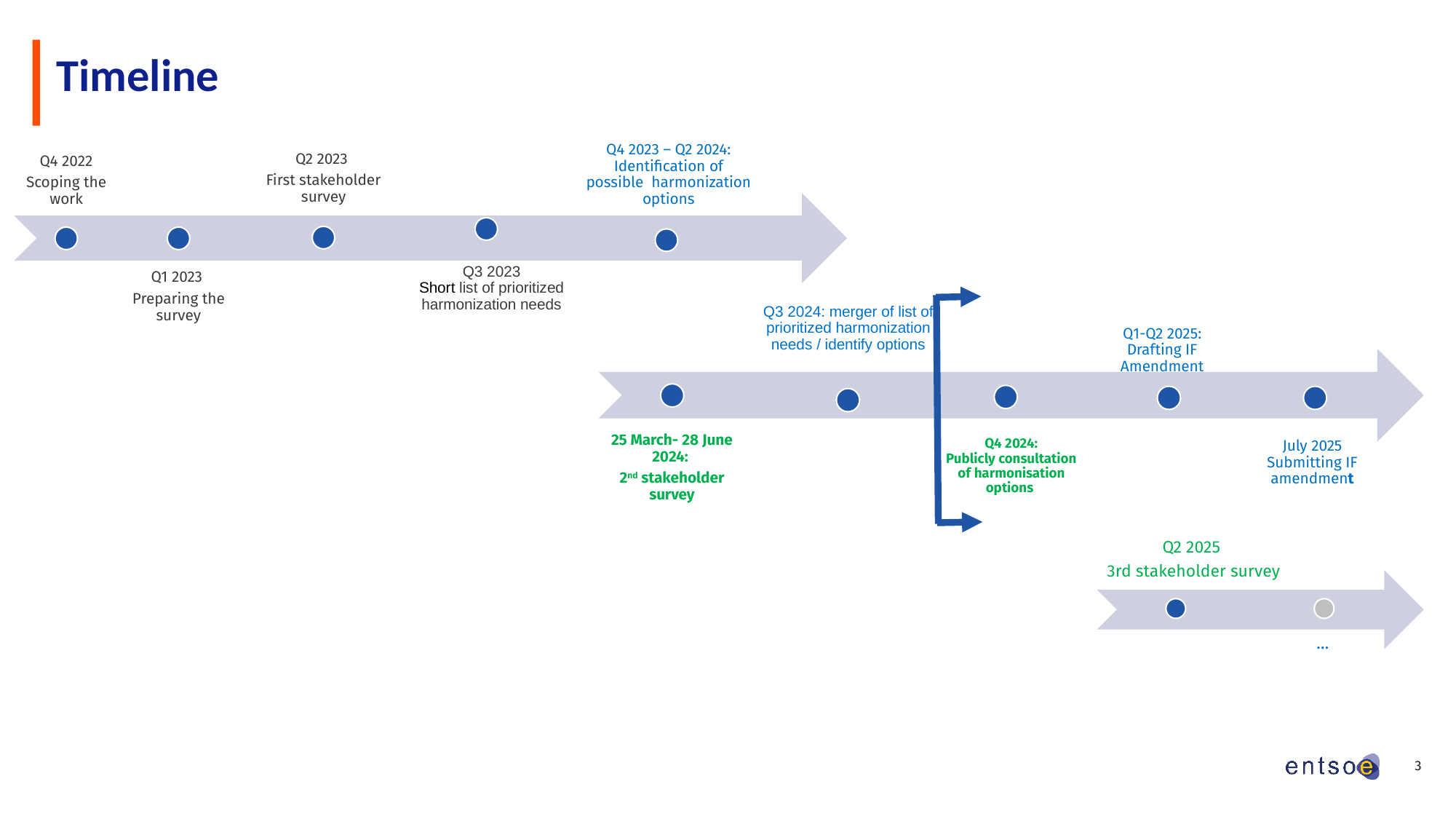

# Timeline
Q4 2022
Scoping the work
Q1 2023
Preparing the survey
Q2 2023
First stakeholder survey
Q3 2023
Short list of prioritized harmonization needs
Q4 2023 – Q2 2024:
Identification of possible  harmonization options
25 March- 28 June 2024:
2nd stakeholder survey
Q3 2024: merger of list of prioritized harmonization needs / identify options
Q4 2024:
Publicly consultation of harmonisation options
Q1-Q2 2025: Drafting IF Amendment
July 2025 Submitting IF amendment
Q2 2025
3rd stakeholder survey
…